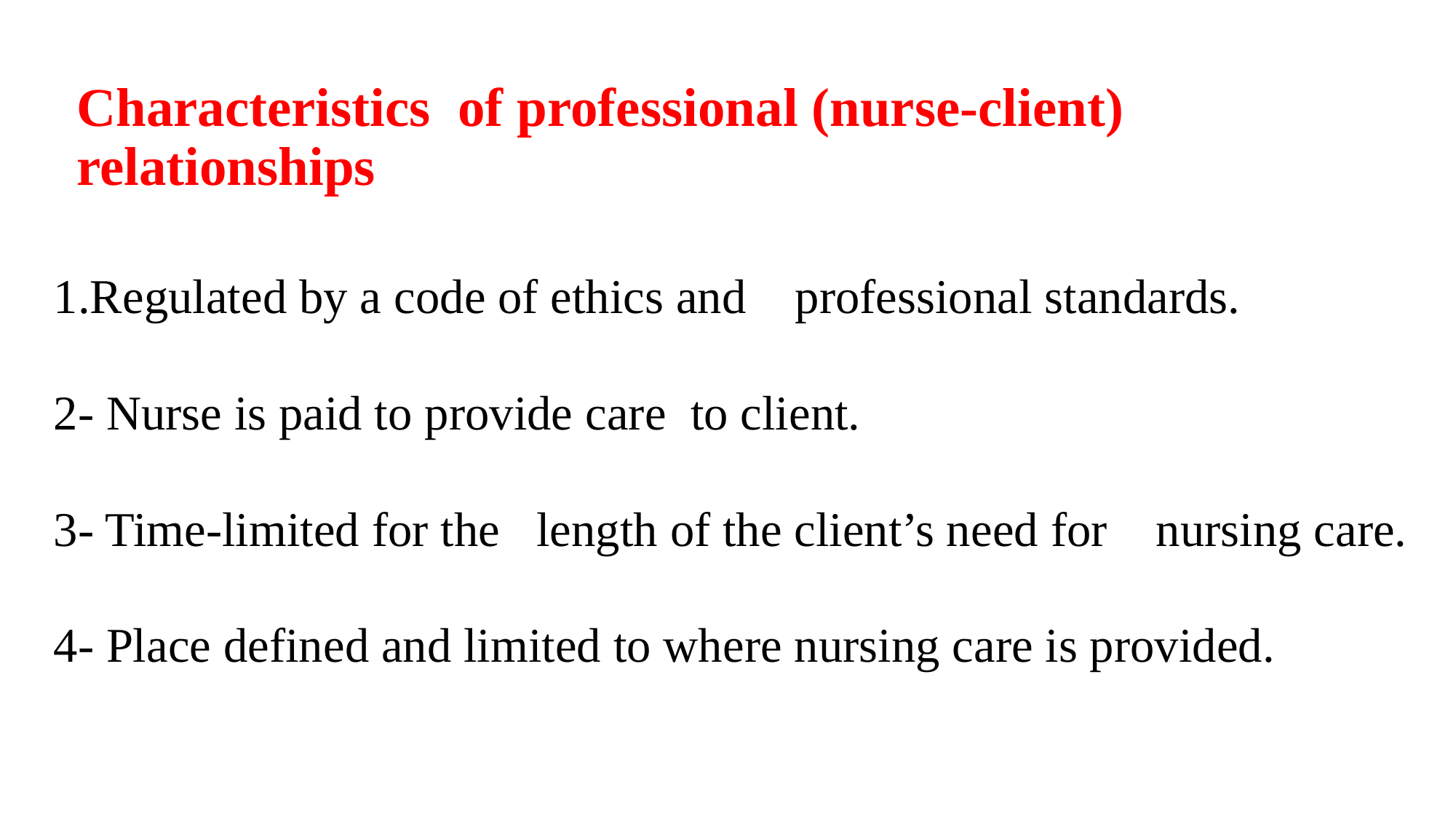

# Characteristics  of professional (nurse-client)  relationships
1.Regulated by a code of ethics and    professional standards.
2- Nurse is paid to provide care  to client.
3- Time-limited for the   length of the client’s need for    nursing care.
4- Place defined and limited to where nursing care is provided.